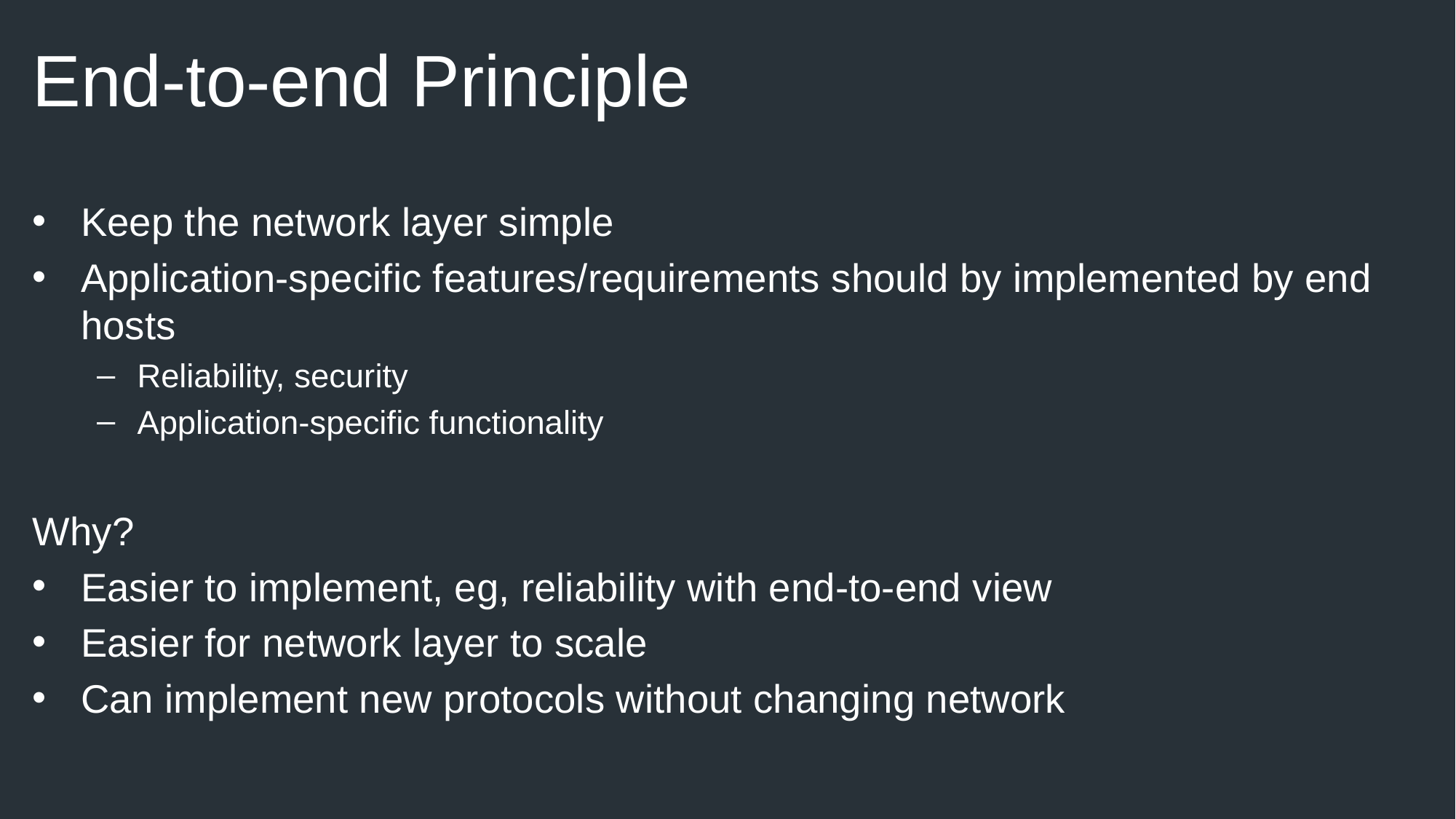

# End-to-end Principle
Keep the network layer simple
Application-specific features/requirements should by implemented by end hosts
Reliability, security
Application-specific functionality

Why?
Easier to implement, eg, reliability with end-to-end view
Easier for network layer to scale
Can implement new protocols without changing network